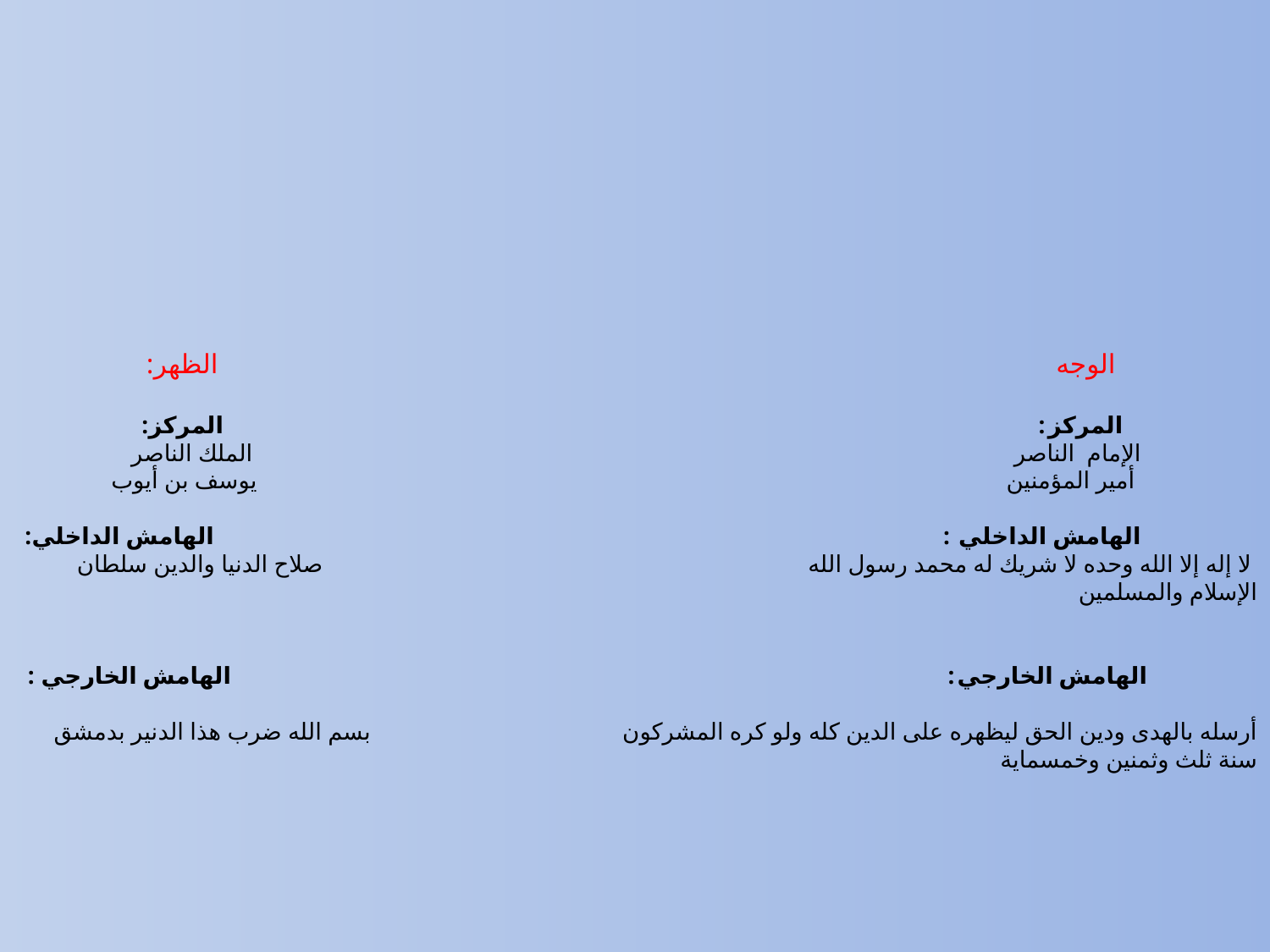

# الوجه                                                                                                                        الظهر: المركز:                                                                                                                                     المركز: الإمام  الناصر                                                                                                                            الملك الناصر أمير المؤمنين                                                                                                                          يوسف بن أيوب الهامش الداخلي :                                                                                                                       الهامش الداخلي: لا إله إلا الله وحده لا شريك له محمد رسول الله                                                                               صلاح الدنيا والدين سلطان الإسلام والمسلمين الهامش الخارجي:                                                                                                                     الهامش الخارجي : أرسله بالهدى ودين الحق ليظهره على الدين كله ولو كره المشركون                                         بسم الله ضرب هذا الدنير بدمشق سنة ثلث وثمنين وخمسماية